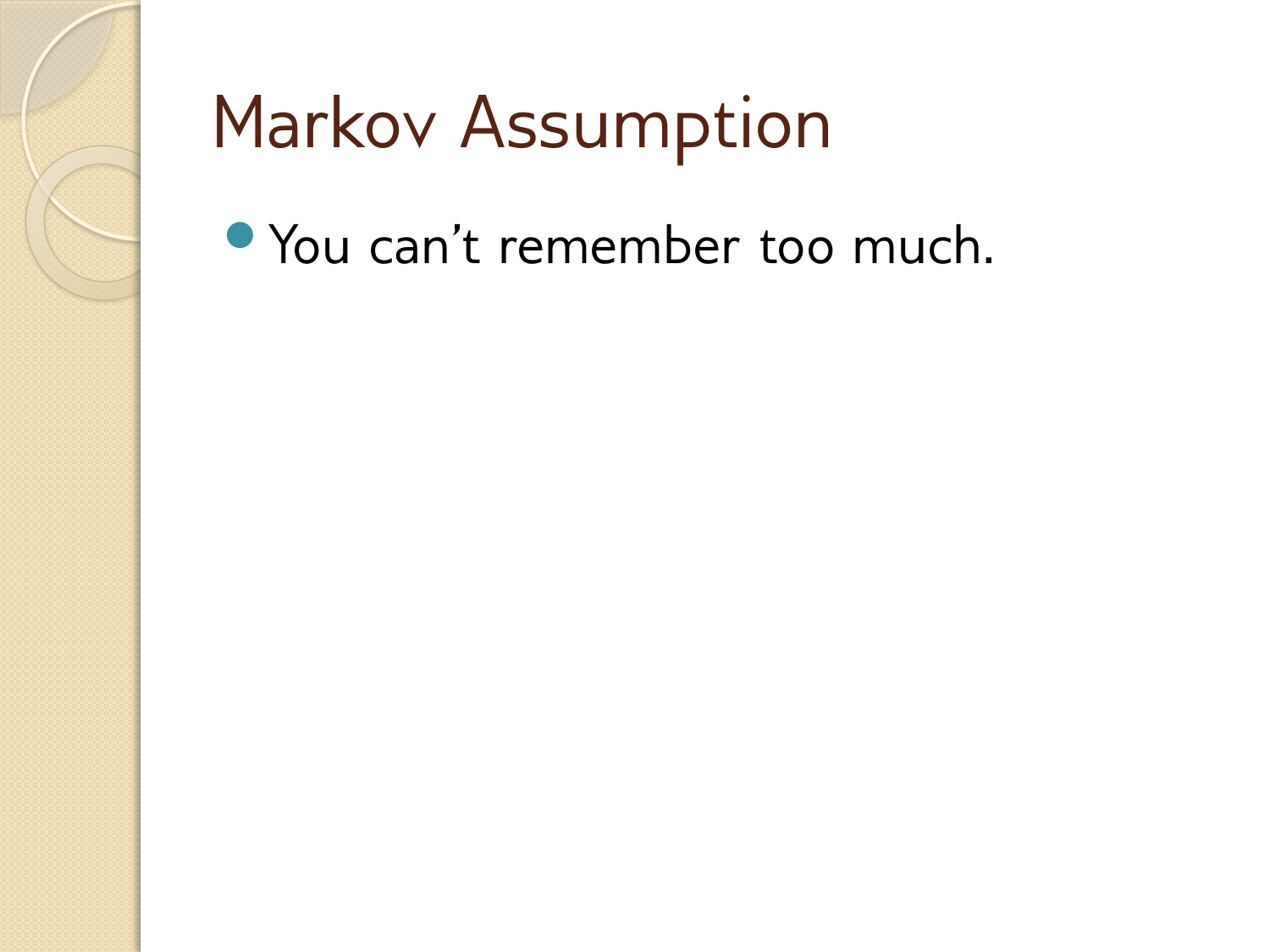

# Markov Assumption
You can’t remember too much.